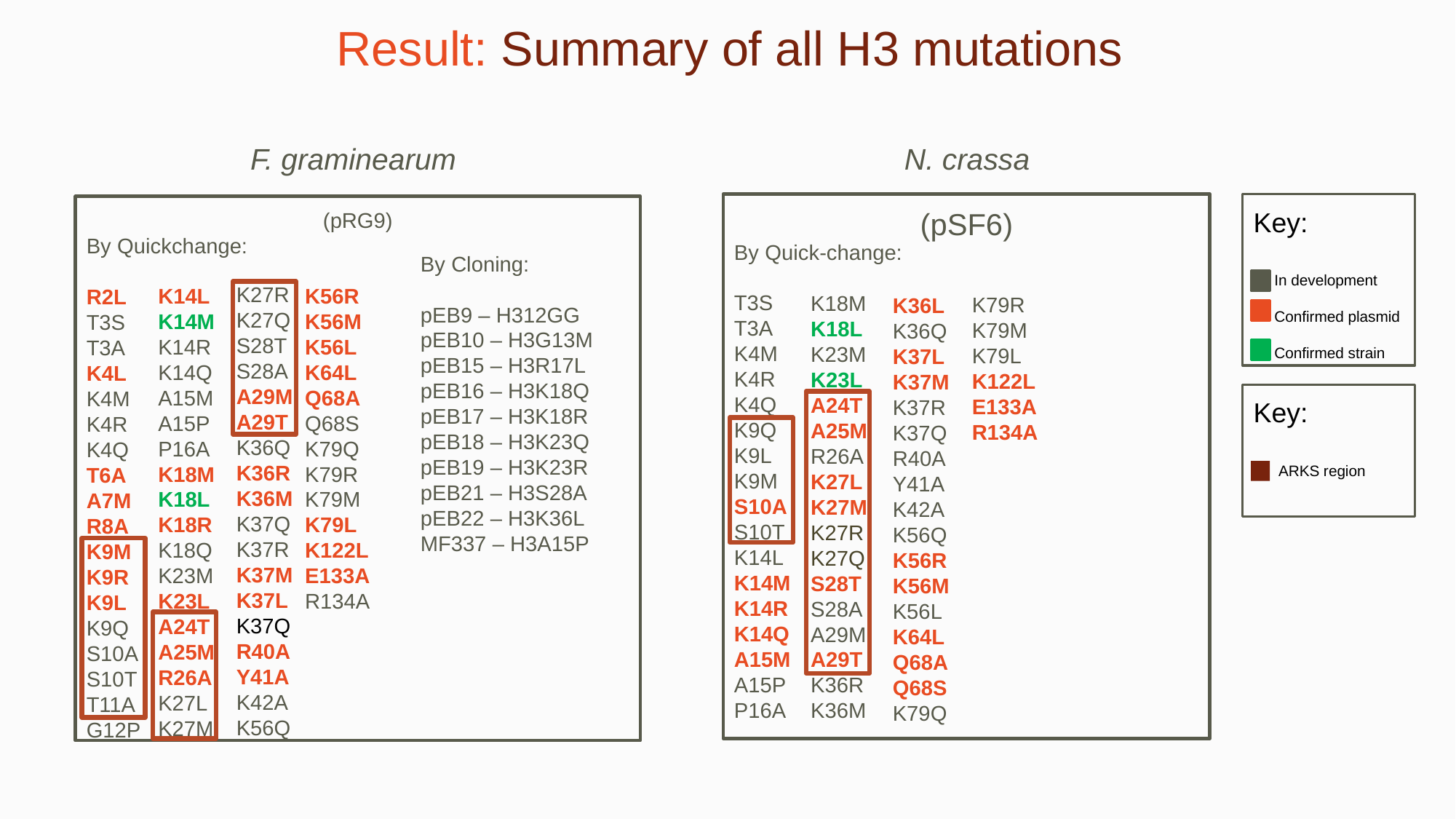

# Result: Summary of all H3 mutations
N. crassa
F. graminearum
(pSF6)

By Quick-change:

T3S
T3A
K4M
K4R
K4Q
K9Q
K9L
K9M
S10A
S10T
K14L
K14M
K14R
K14Q
A15M
A15P
P16A

K18M
K18L
K23M
K23L
A24T
A25M
R26A
K27L
K27M
K27R
K27Q
S28T
S28A
A29M
A29T
K36R
K36M

K79R
K79M
K79L
K122L
E133A
R134A
K36L
K36Q
K37L
K37M
K37R
K37Q
R40A
Y41A
K42A
K56Q
K56R
K56M
K56L
K64L
Q68A
Q68S
K79Q

Key:

     In development

     Confirmed plasmid

     Confirmed strain

(pRG9)
By Quickchange:

R2L
T3S
T3A
K4L
K4M
K4R
K4Q
T6A
A7M
R8A
K9M
K9R
K9L
K9Q
S10A
S10T
T11A
G12P

By Cloning:
pEB9 – H312GG
pEB10 – H3G13M
pEB15 – H3R17L
pEB16 – H3K18Q
pEB17 – H3K18R
pEB18 – H3K23Q
pEB19 – H3K23R
pEB21 – H3S28A
pEB22 – H3K36L
MF337 – H3A15P

K27R
K27Q
S28T S28A
A29M
A29T
K36Q
K36R
K36M
K37Q K37R
K37M
K37L
K37Q
R40A
Y41A
K42A
K56Q

K56R
K56M
K56L
K64L
Q68A
Q68S
K79Q
K79R
K79M
K79L K122LE133A
R134A
K14L
K14M
K14R
K14Q
A15M
A15P
P16A
K18M
K18L
K18R
K18Q
K23M
K23L
A24T
A25M
R26A
K27L
K27M

Key:

      ARKS region